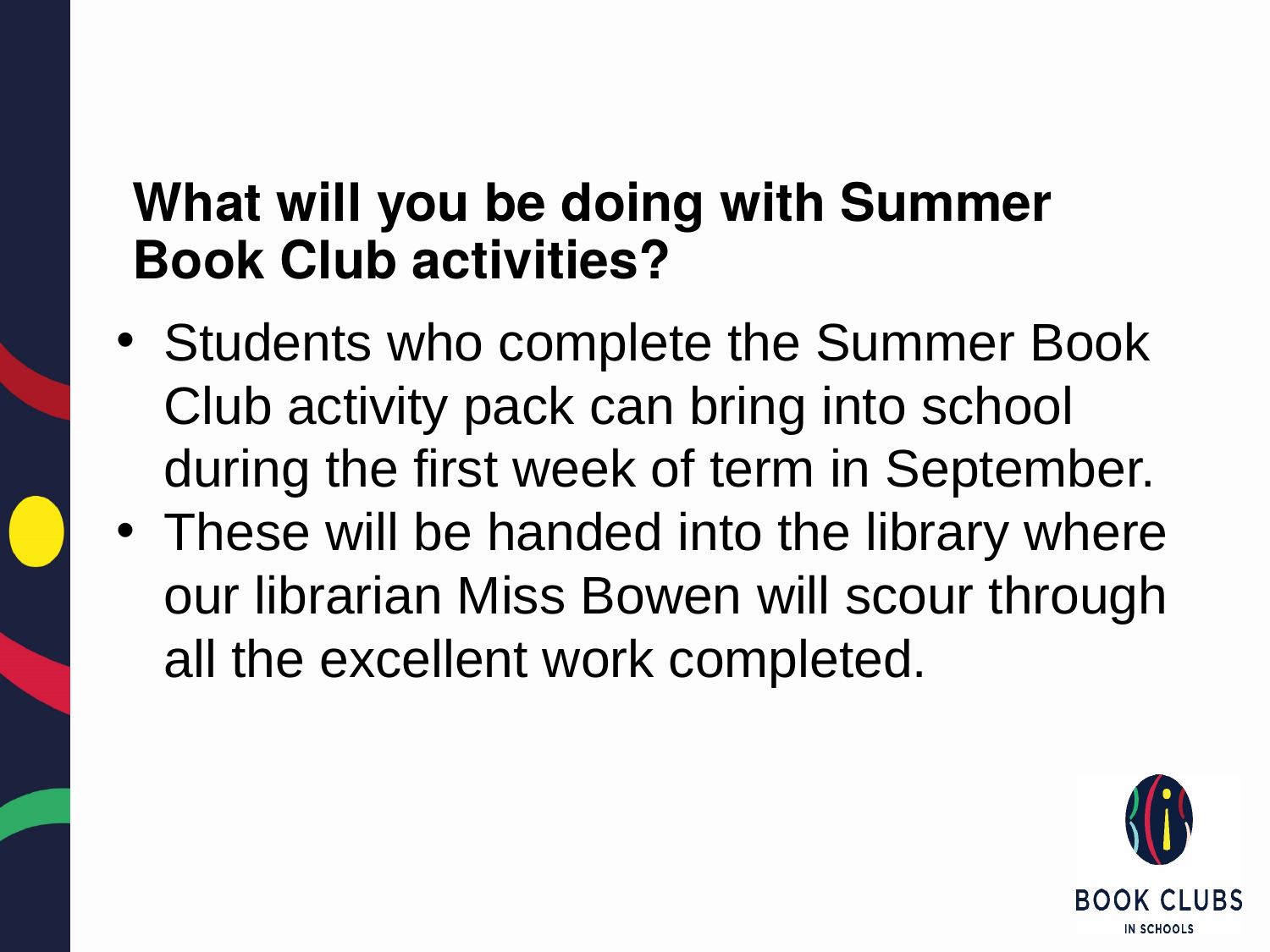

What will you be doing with Summer Book Club activities?

Students who complete the Summer Book Club activity pack can bring into school during the first week of term in September.
These will be handed into the library where our librarian Miss Bowen will scour through all the excellent work completed.